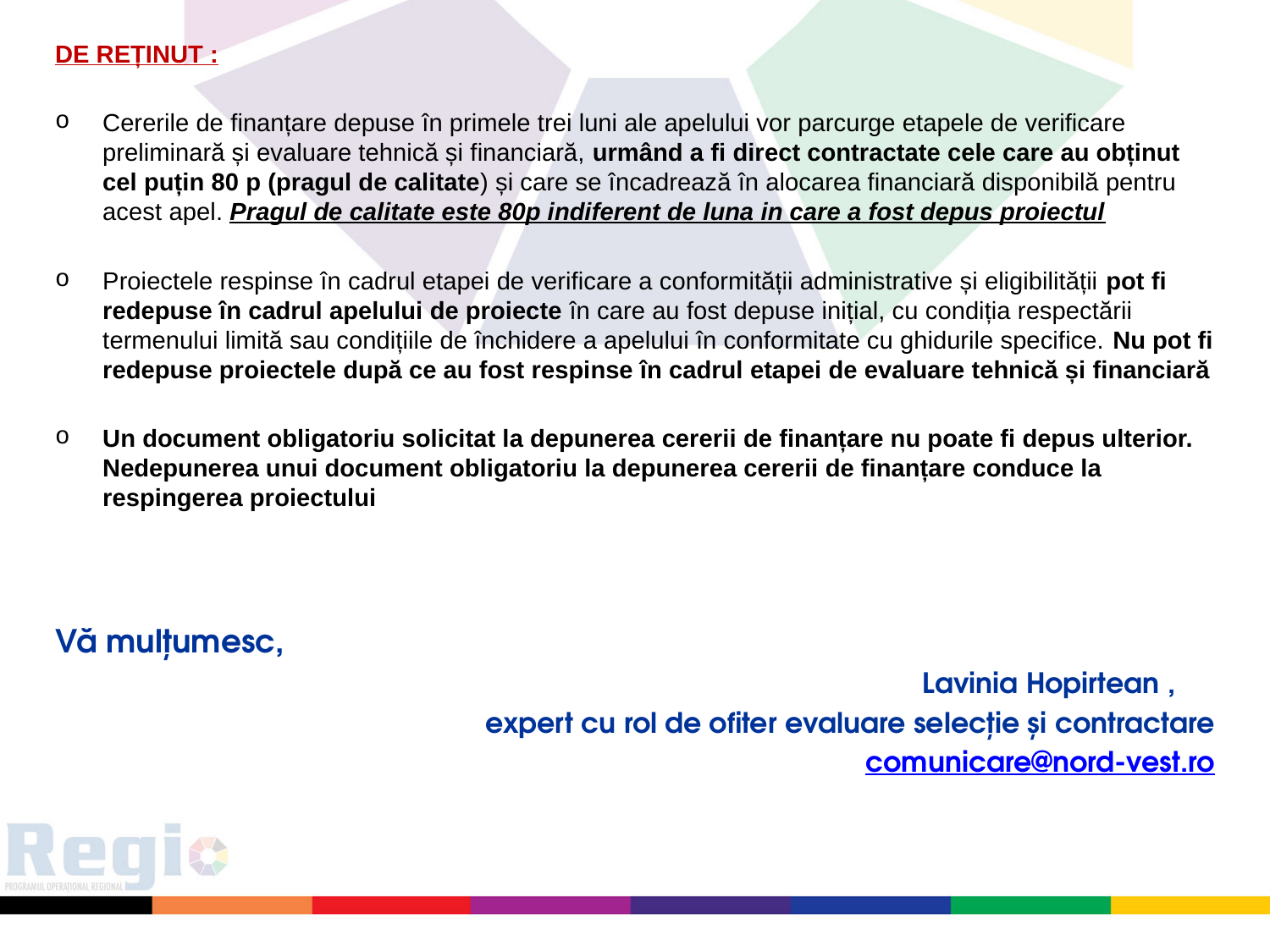

DE REȚINUT :

Cererile de finanțare depuse în primele trei luni ale apelului vor parcurge etapele de verificare   preliminară și evaluare tehnică și financiară, urmând a fi direct contractate cele care au obținut cel puțin 80 p (pragul de calitate) și care se încadrează în alocarea financiară disponibilă pentru acest apel. Pragul de calitate este 80p indiferent de luna in care a fost depus proiectul

Proiectele respinse în cadrul etapei de verificare a conformității administrative și eligibilității pot fi  redepuse în cadrul apelului de proiecte în care au fost depuse inițial, cu condiția respectării termenului limită sau condițiile de închidere a apelului în conformitate cu ghidurile specifice. Nu pot fi redepuse proiectele după ce au fost respinse în cadrul etapei de evaluare tehnică și financiară

Un document obligatoriu solicitat la depunerea cererii de finanțare nu poate fi depus ulterior. Nedepunerea unui document obligatoriu la depunerea cererii de finanțare conduce la respingerea proiectului

Vă mulțumesc,
Lavinia Hopirtean ,
expert cu rol de ofiter evaluare selecție și contractare
comunicare@nord-vest.ro